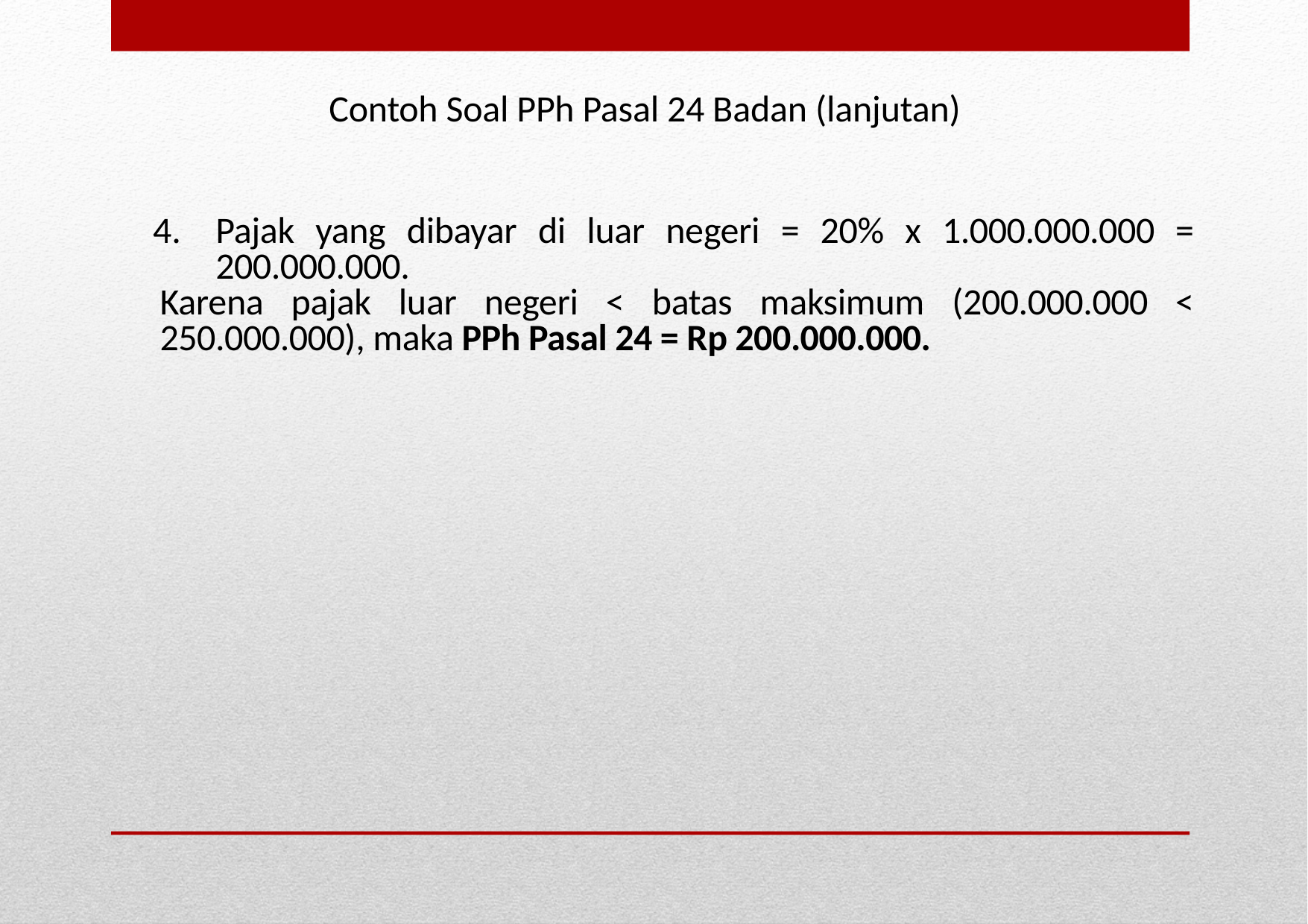

Contoh Soal PPh Pasal 24 Badan (lanjutan)
Pajak yang dibayar di luar negeri = 20% x 1.000.000.000 = 200.000.000.
Karena pajak luar negeri < batas maksimum (200.000.000 < 250.000.000), maka PPh Pasal 24 = Rp 200.000.000.